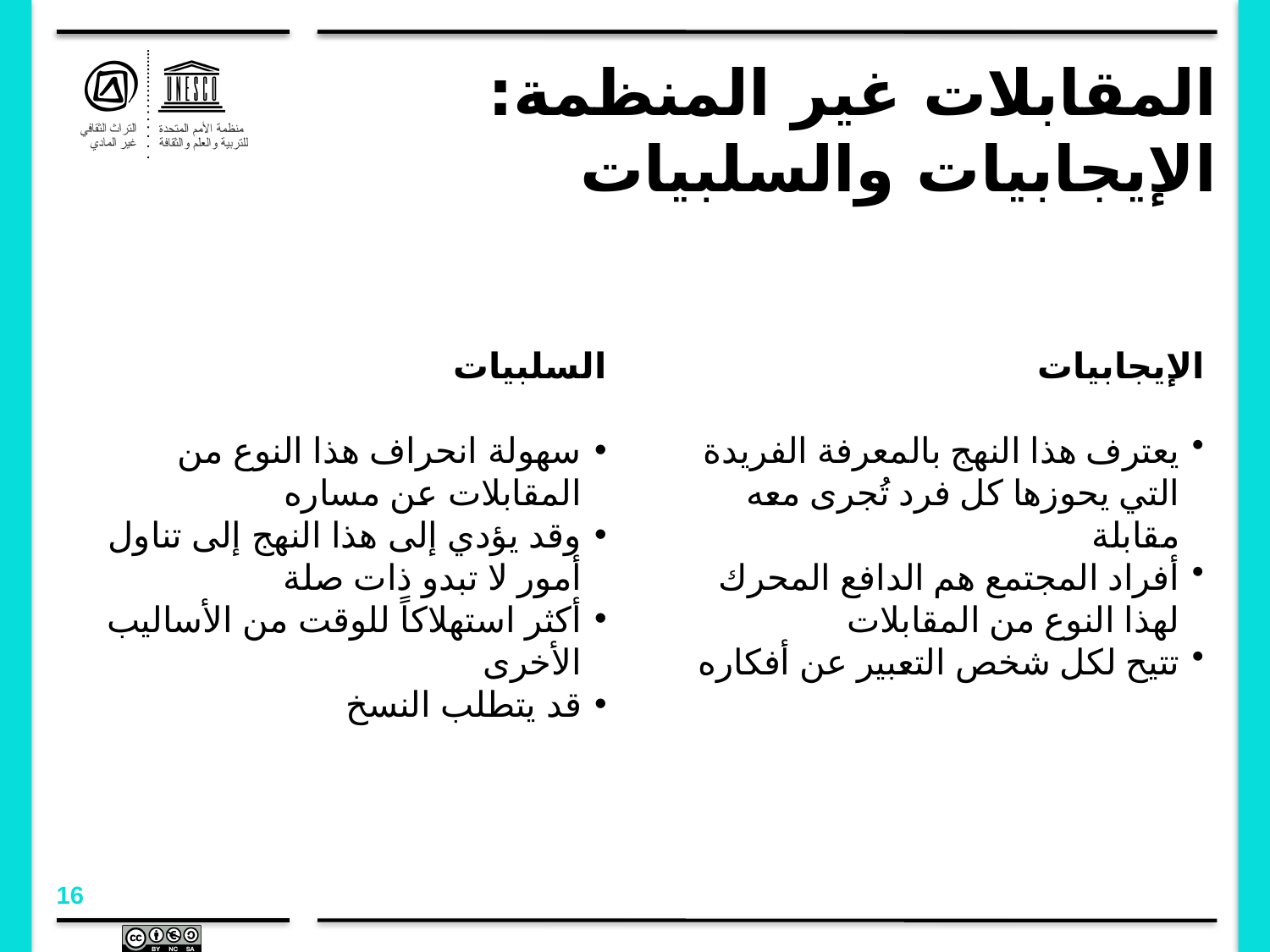

# المقابلات غير المنظمة: الإيجابيات والسلبيات
السلبيات

سهولة انحراف هذا النوع من المقابلات عن مساره
وقد يؤدي إلى هذا النهج إلى تناول أمور لا تبدو ذات صلة
أكثر استهلاكاً للوقت من الأساليب الأخرى
قد يتطلب النسخ
الإيجابيات

يعترف هذا النهج بالمعرفة الفريدة التي يحوزها كل فرد تُجرى معه مقابلة
أفراد المجتمع هم الدافع المحرك لهذا النوع من المقابلات
تتيح لكل شخص التعبير عن أفكاره